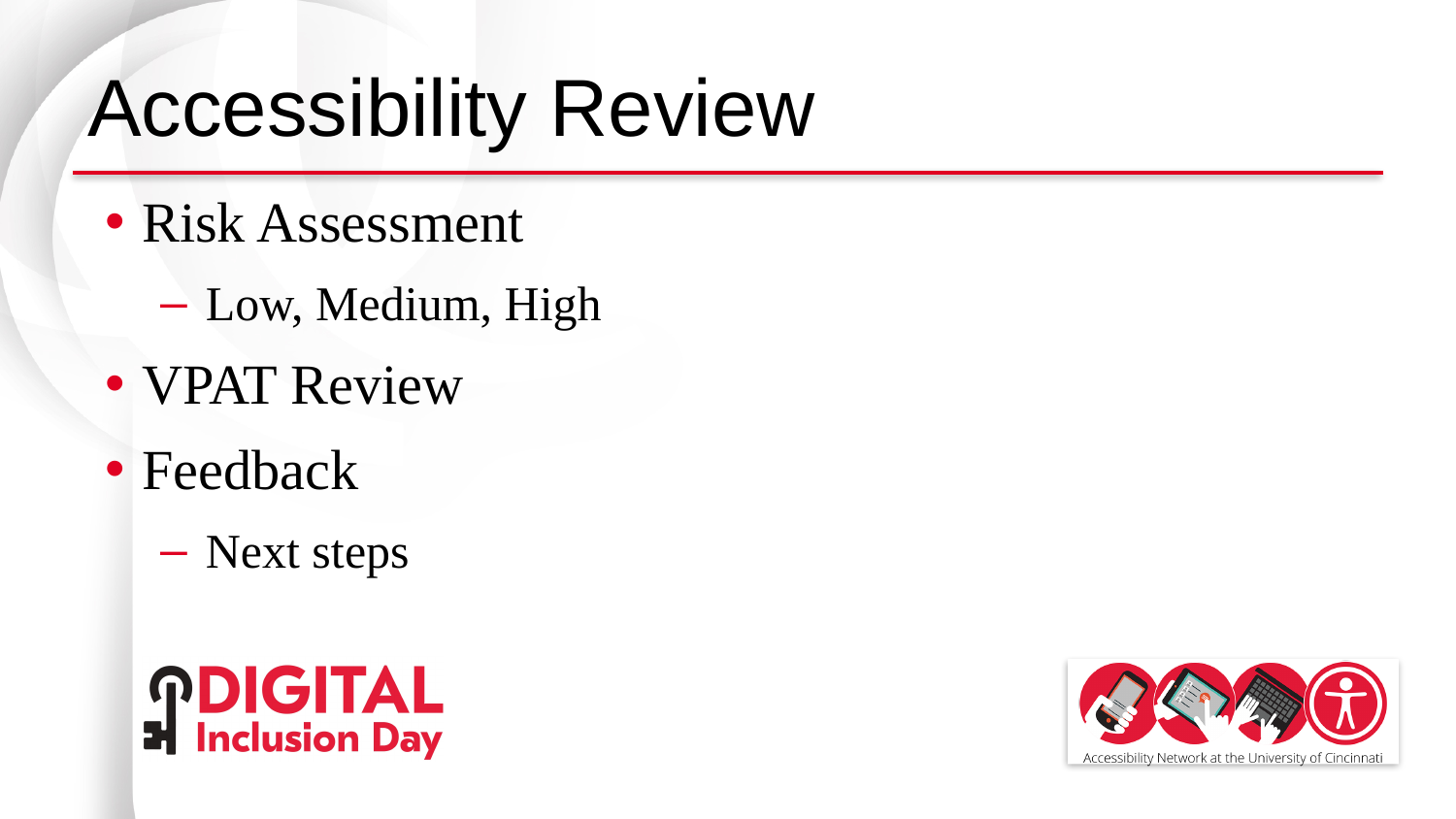

# Accessibility Review
Risk Assessment
Low, Medium, High
VPAT Review
Feedback
Next steps